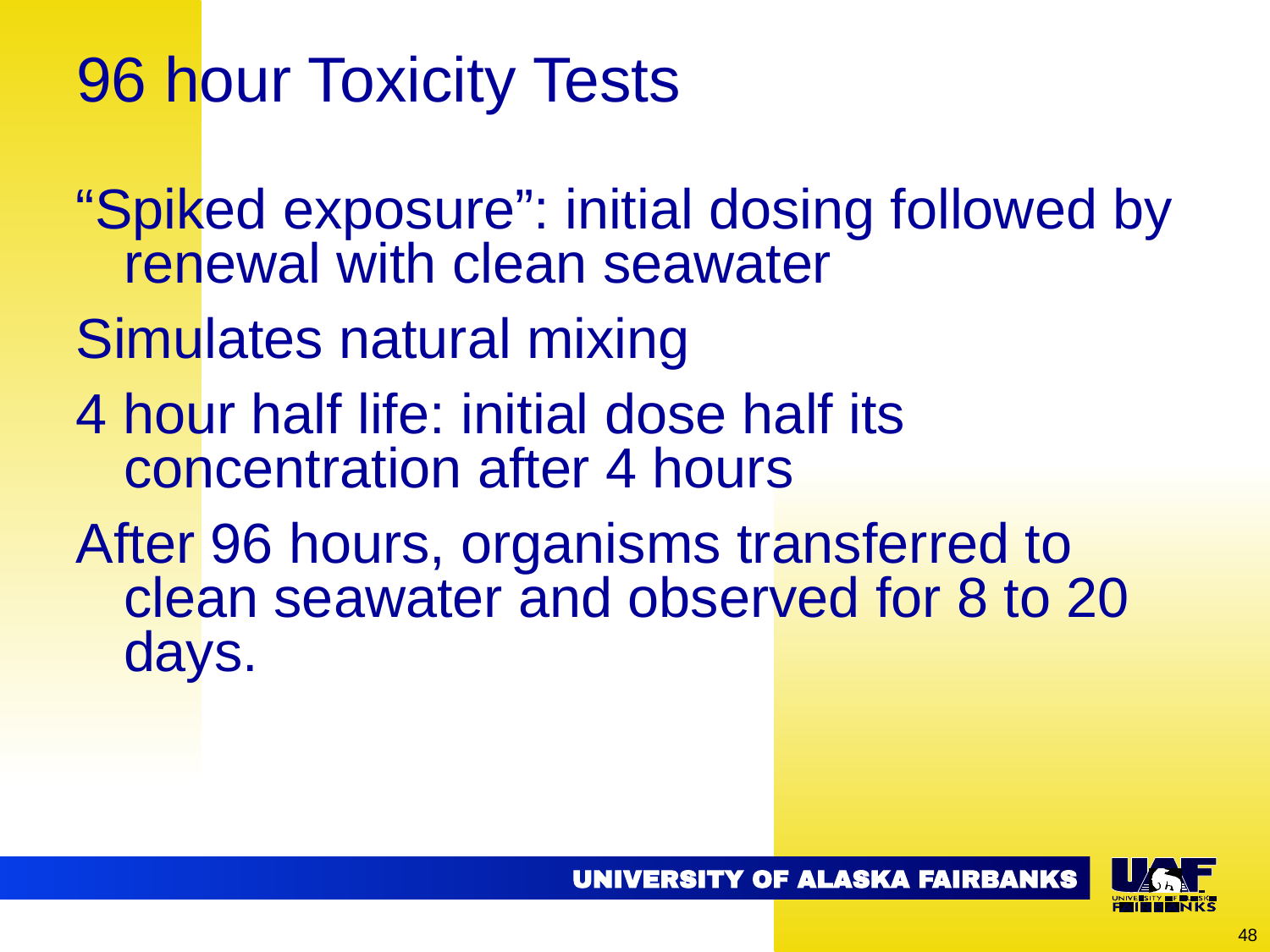

# 96 hour Toxicity Tests
“Spiked exposure”: initial dosing followed by renewal with clean seawater
Simulates natural mixing
4 hour half life: initial dose half its concentration after 4 hours
After 96 hours, organisms transferred to clean seawater and observed for 8 to 20 days.